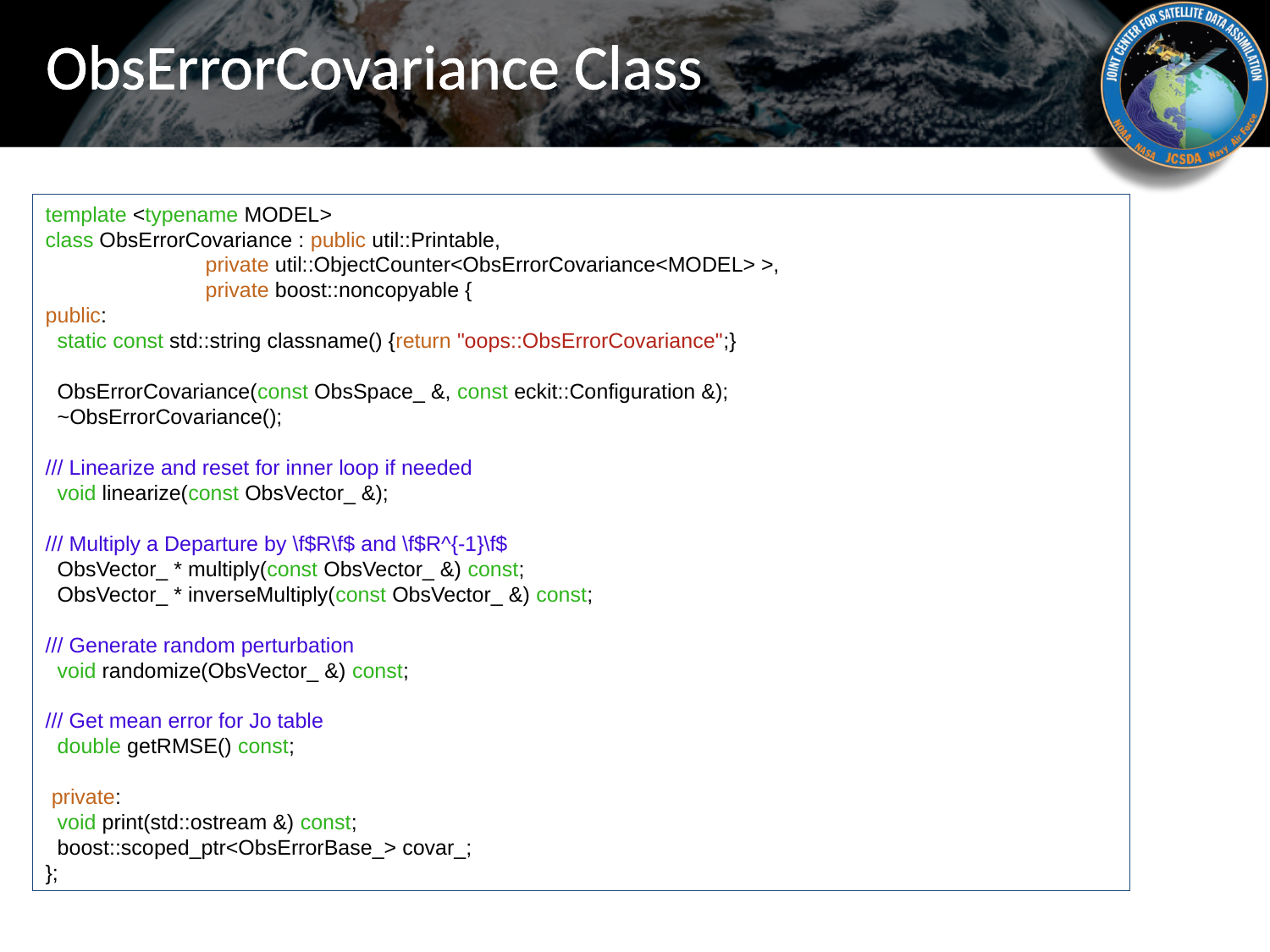

# ObsErrorCovariance Class
template <typename MODEL>
class ObsErrorCovariance : public util::Printable,
                           private util::ObjectCounter<ObsErrorCovariance<MODEL> >,
                           private boost::noncopyable {
public:
  static const std::string classname() {return "oops::ObsErrorCovariance";}

  ObsErrorCovariance(const ObsSpace_ &, const eckit::Configuration &);
  ~ObsErrorCovariance();

/// Linearize and reset for inner loop if needed
  void linearize(const ObsVector_ &);

/// Multiply a Departure by \f$R\f$ and \f$R^{-1}\f$
  ObsVector_ * multiply(const ObsVector_ &) const;
  ObsVector_ * inverseMultiply(const ObsVector_ &) const;

/// Generate random perturbation
  void randomize(ObsVector_ &) const;

/// Get mean error for Jo table
  double getRMSE() const;

 private:
  void print(std::ostream &) const;
  boost::scoped_ptr<ObsErrorBase_> covar_;
};